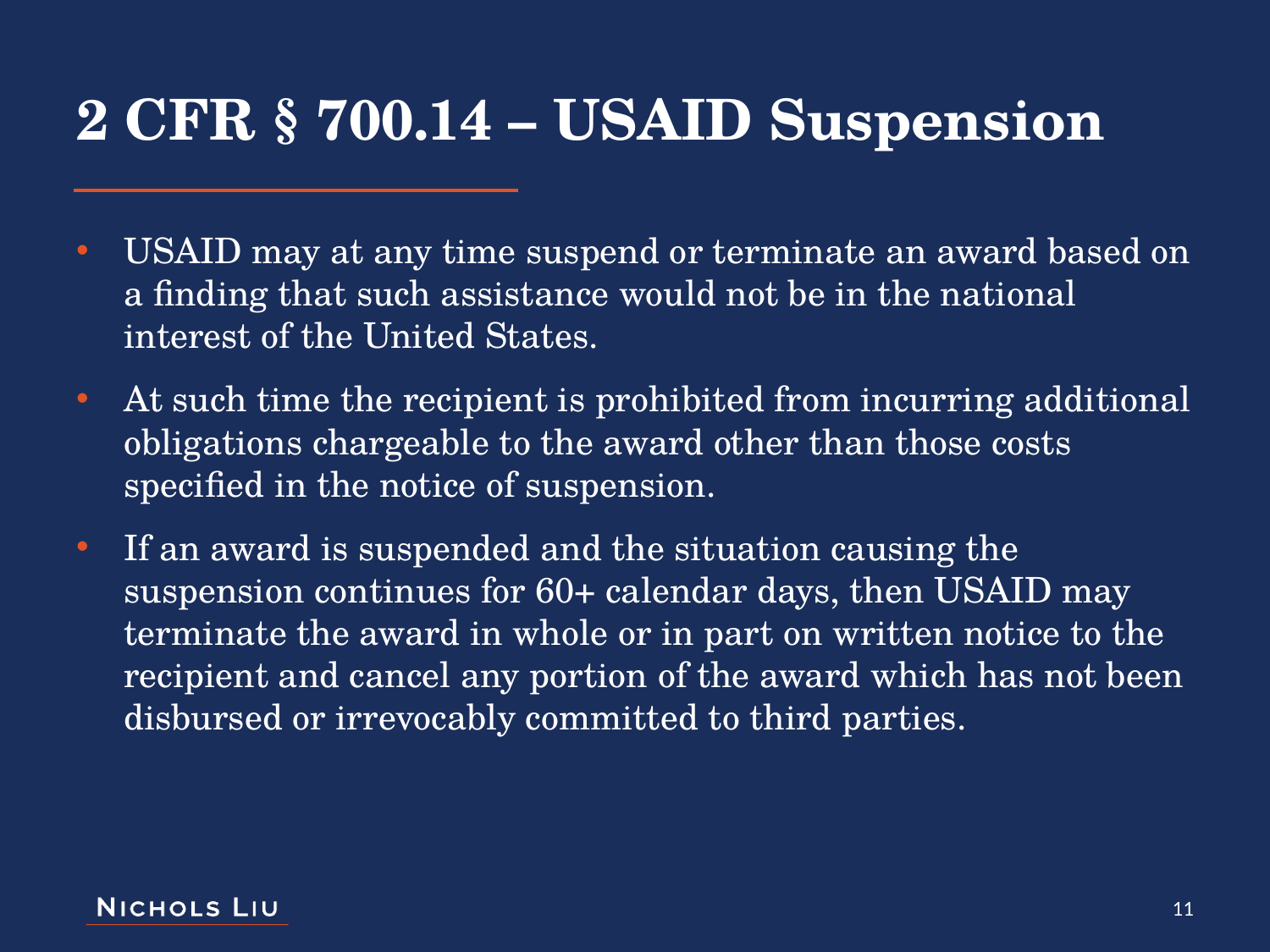

# 2 CFR § 700.14 – USAID Suspension
USAID may at any time suspend or terminate an award based on a finding that such assistance would not be in the national interest of the United States.
At such time the recipient is prohibited from incurring additional obligations chargeable to the award other than those costs specified in the notice of suspension.
If an award is suspended and the situation causing the suspension continues for 60+ calendar days, then USAID may terminate the award in whole or in part on written notice to the recipient and cancel any portion of the award which has not been disbursed or irrevocably committed to third parties.

11